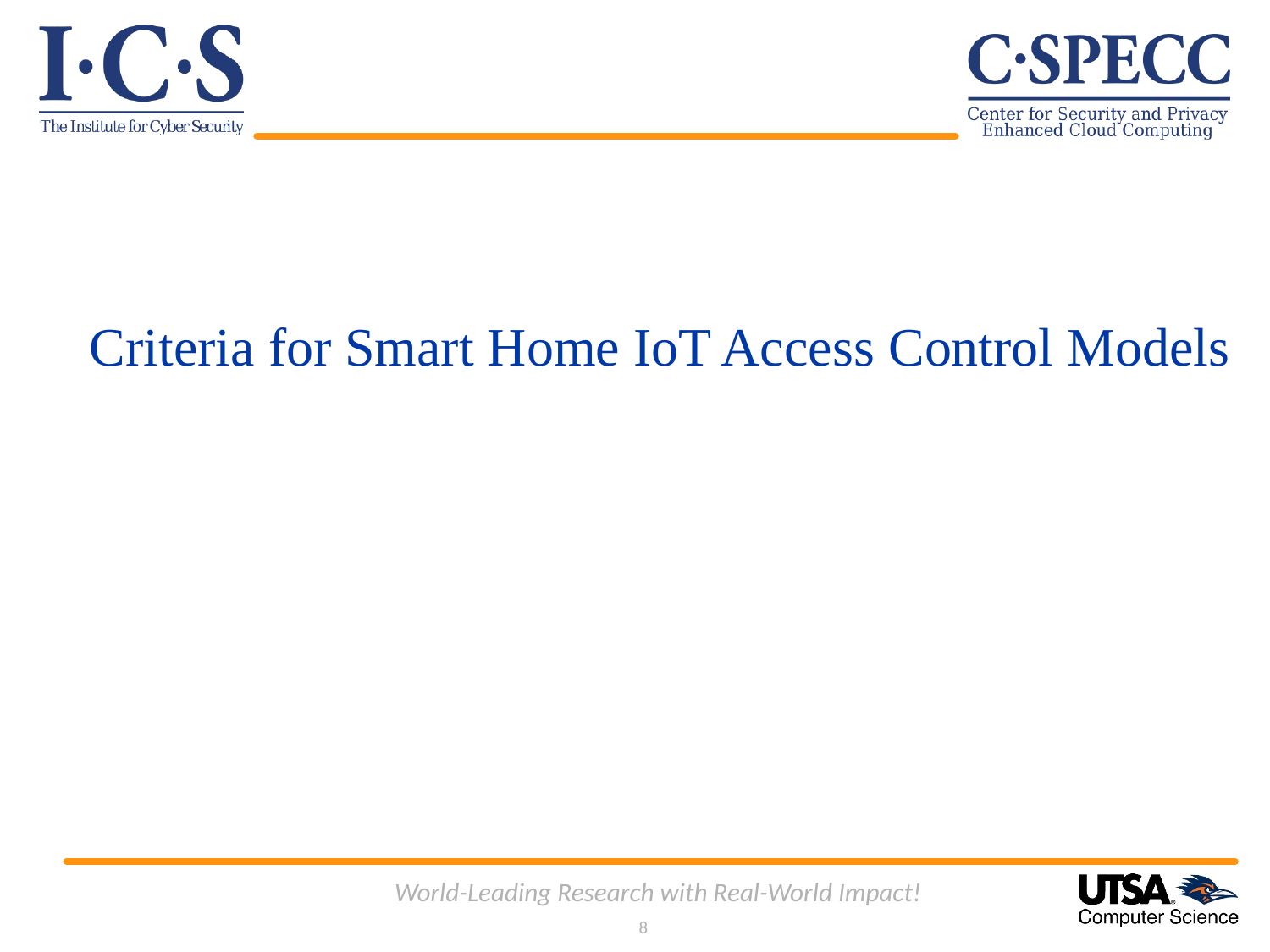

Criteria for Smart Home IoT Access Control Models
World-Leading Research with Real-World Impact!
8